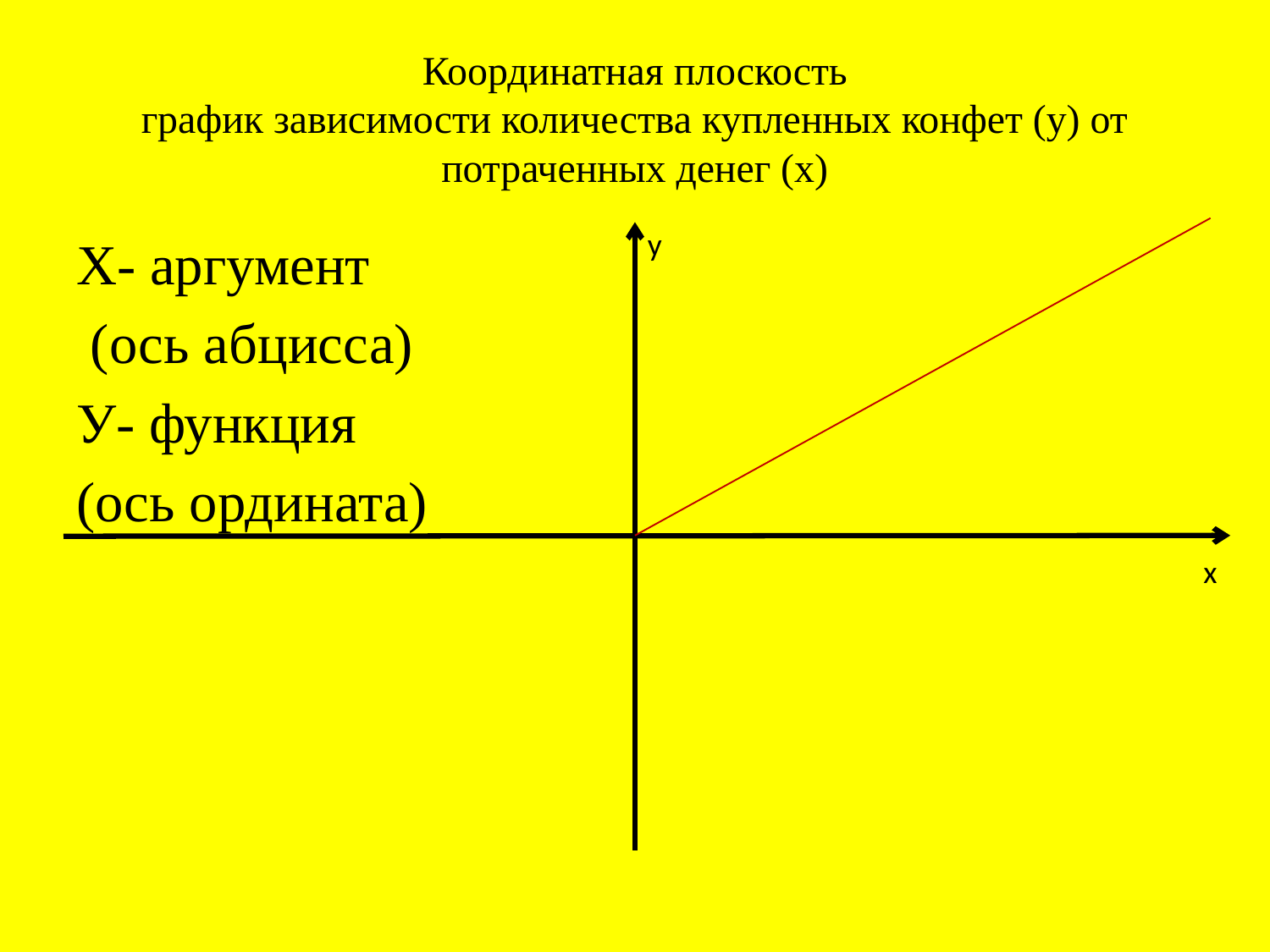

# Координатная плоскость график зависимости количества купленных конфет (у) от потраченных денег (х)
у
Х- аргумент
 (ось абцисса)
У- функция
(ось ордината)
х